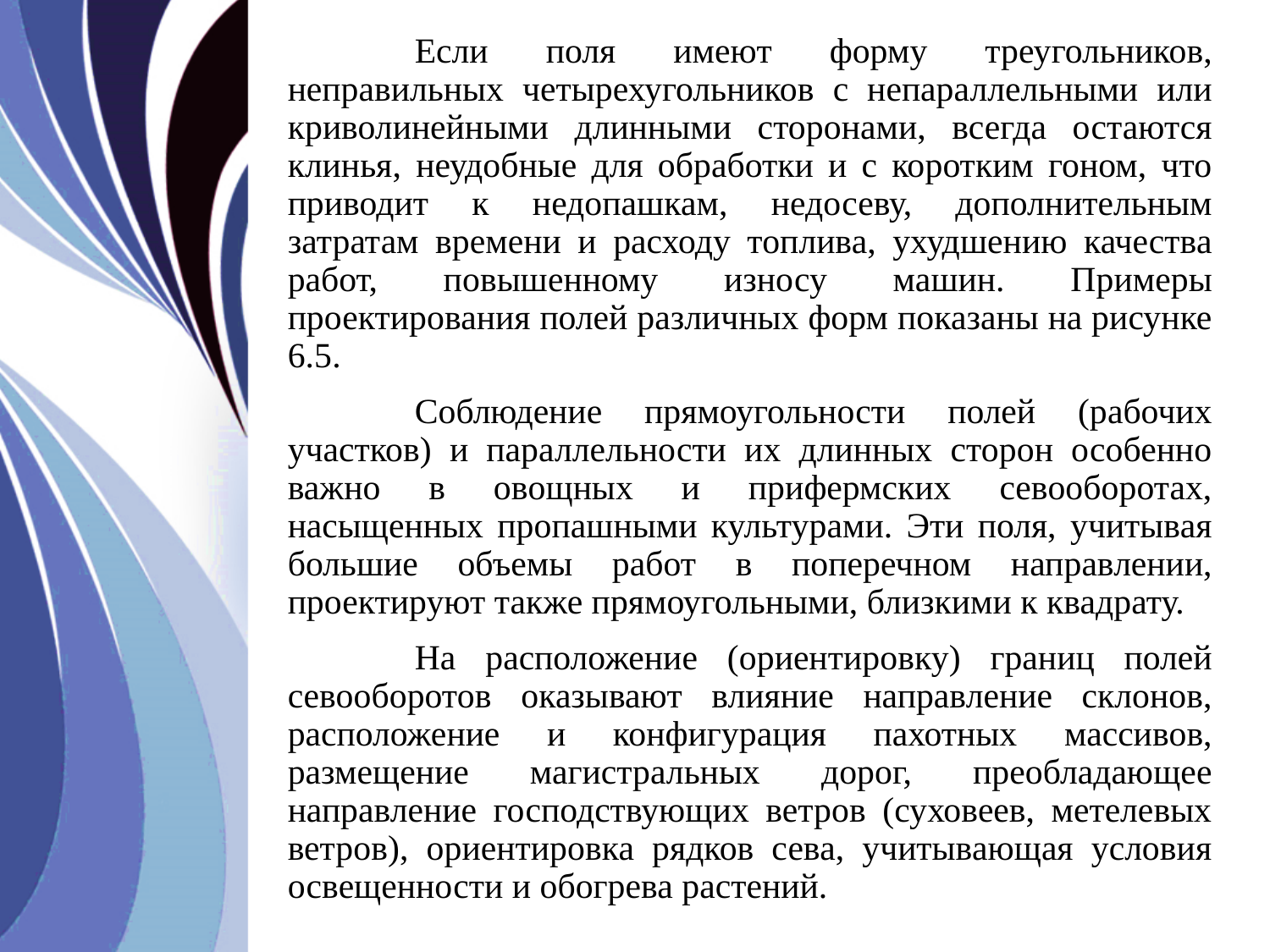

Если поля имеют форму треугольников, неправильных четырехугольников с непараллельными или криволинейными длинными сторонами, всегда остаются клинья, неудобные для обработки и с коротким гоном, что приводит к недопашкам, недосеву, дополнительным затратам времени и расходу топлива, ухудшению качества работ, повышенному износу машин. Примеры проектирования полей различных форм показаны на рисунке 6.5.
	Соблюдение прямоугольности полей (рабочих участков) и параллельности их длинных сторон особенно важно в овощных и прифермских севооборотах, насыщенных пропашными культурами. Эти поля, учитывая большие объемы работ в поперечном направлении, проектируют также прямоугольными, близкими к квадрату.
	На расположение (ориентировку) границ полей севооборотов оказывают влияние направление склонов, расположение и конфигурация пахотных массивов, размещение магистральных дорог, преобладающее направление господствующих ветров (суховеев, метелевых ветров), ориентировка рядков сева, учитывающая условия освещенности и обогрева растений.